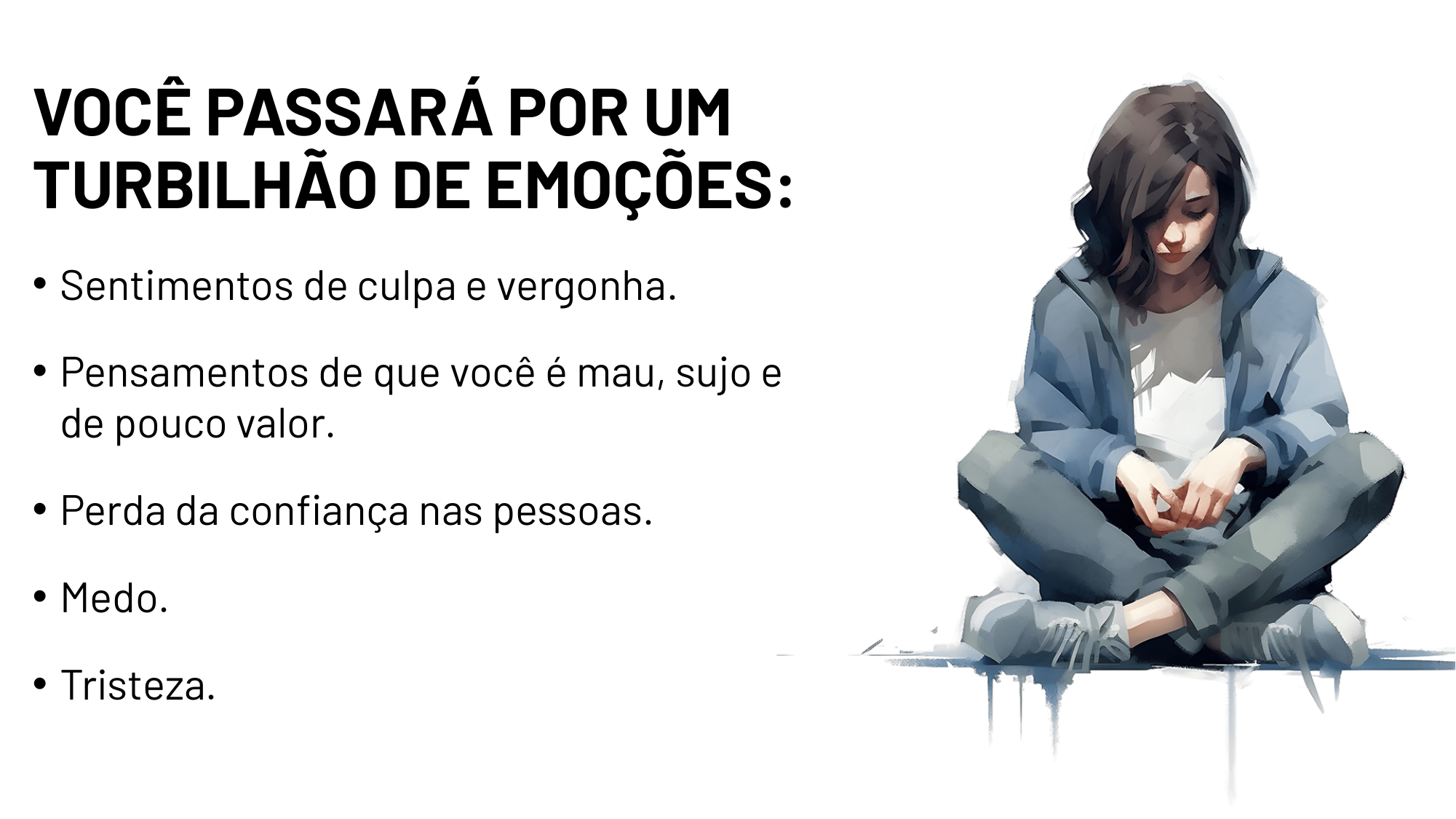

# Você passará por um turbilhão de emoções:
Sentimentos de culpa e vergonha.
Pensamentos de que você é mau, sujo e de pouco valor.
Perda da confiança nas pessoas.
Medo.
Tristeza.